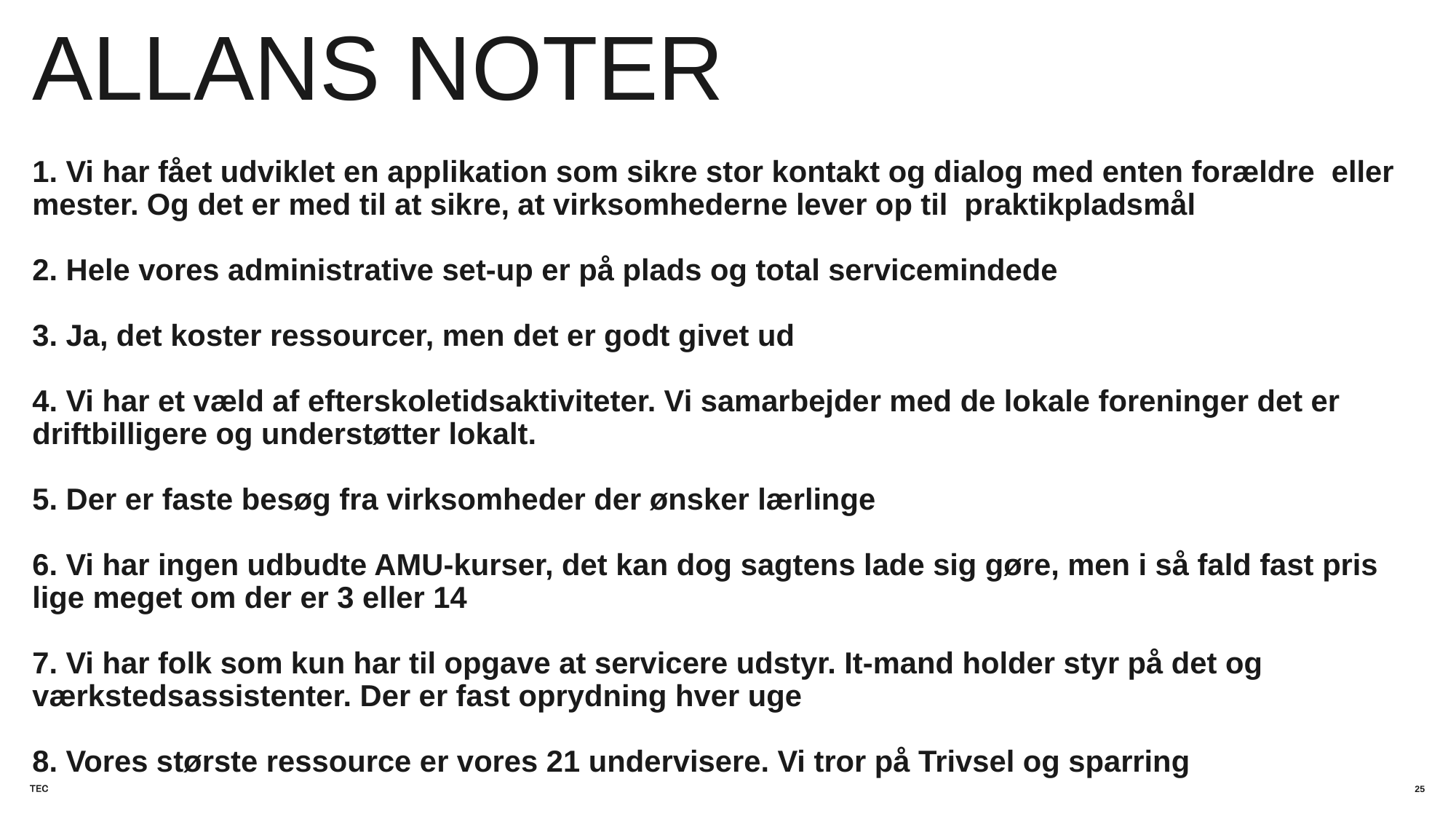

# Allans noter
1. Vi har fået udviklet en applikation som sikre stor kontakt og dialog med enten forældre  eller mester. Og det er med til at sikre, at virksomhederne lever op til  praktikpladsmål

2. Hele vores administrative set-up er på plads og total servicemindede

3. Ja, det koster ressourcer, men det er godt givet ud

4. Vi har et væld af efterskoletidsaktiviteter. Vi samarbejder med de lokale foreninger det er          driftbilligere og understøtter lokalt.

5. Der er faste besøg fra virksomheder der ønsker lærlinge

6. Vi har ingen udbudte AMU-kurser, det kan dog sagtens lade sig gøre, men i så fald fast pris lige meget om der er 3 eller 14

7. Vi har folk som kun har til opgave at servicere udstyr. It-mand holder styr på det og værkstedsassistenter. Der er fast oprydning hver uge

8. Vores største ressource er vores 21 undervisere. Vi tror på Trivsel og sparring

Morfarordning 300.000 til aflønning fra kommunen

Jonas

Det sociale lærerne har et medansvar for det også efter skoletid højskoletilgang

Der ansættes kun folk som stadig vil være mekanikere og de unge mennesker

Valgfag ADAS hvad er vigtigt at lære. Så gør vi det.

Vidensdeling og kurser i det vi har været på kursus i.

Relationen er KEY

Udenomstingene fylder 40 procent i ETU

Kæderne skal tilbyde kurser så de fastholdes

25